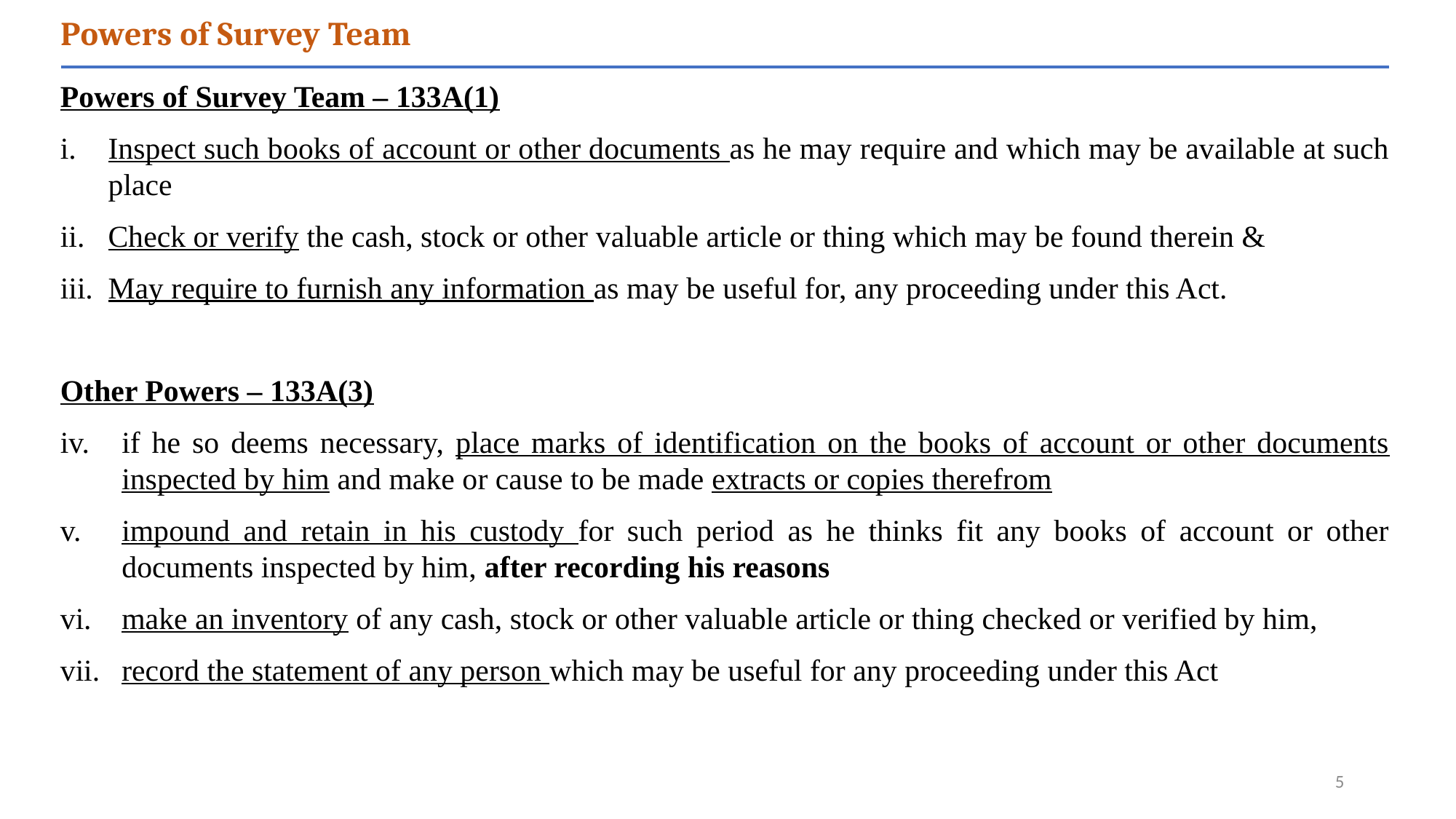

Powers of Survey Team
Powers of Survey Team – 133A(1)
Inspect such books of account or other documents as he may require and which may be available at such place
Check or verify the cash, stock or other valuable article or thing which may be found therein &
May require to furnish any information as may be useful for, any proceeding under this Act.

Other Powers – 133A(3)
if he so deems necessary, place marks of identification on the books of account or other documents inspected by him and make or cause to be made extracts or copies therefrom
impound and retain in his custody for such period as he thinks fit any books of account or other documents inspected by him, after recording his reasons
make an inventory of any cash, stock or other valuable article or thing checked or verified by him,
record the statement of any person which may be useful for any proceeding under this Act

5